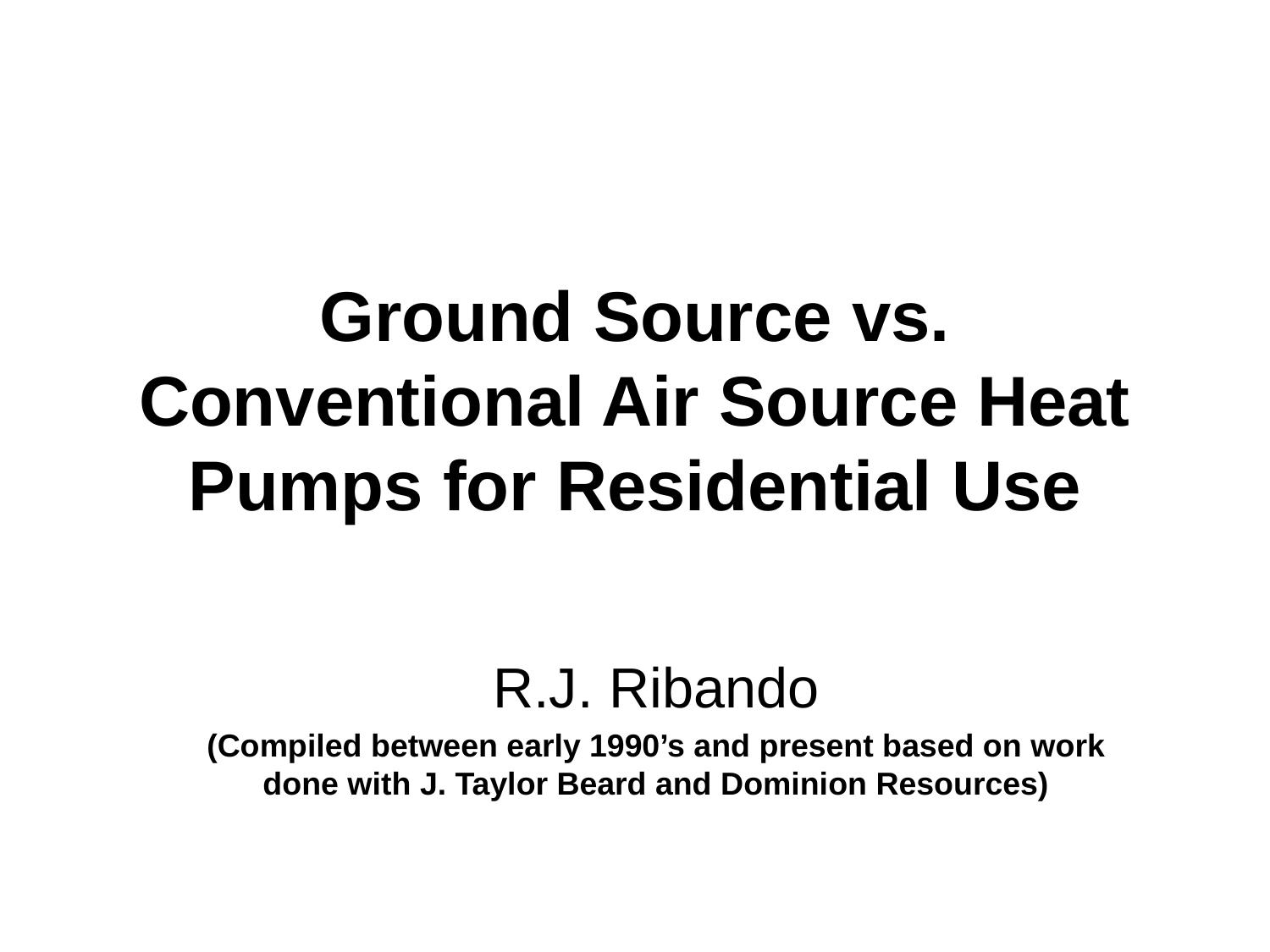

# Ground Source vs. Conventional Air Source Heat Pumps for Residential Use
R.J. Ribando
(Compiled between early 1990’s and present based on work done with J. Taylor Beard and Dominion Resources)